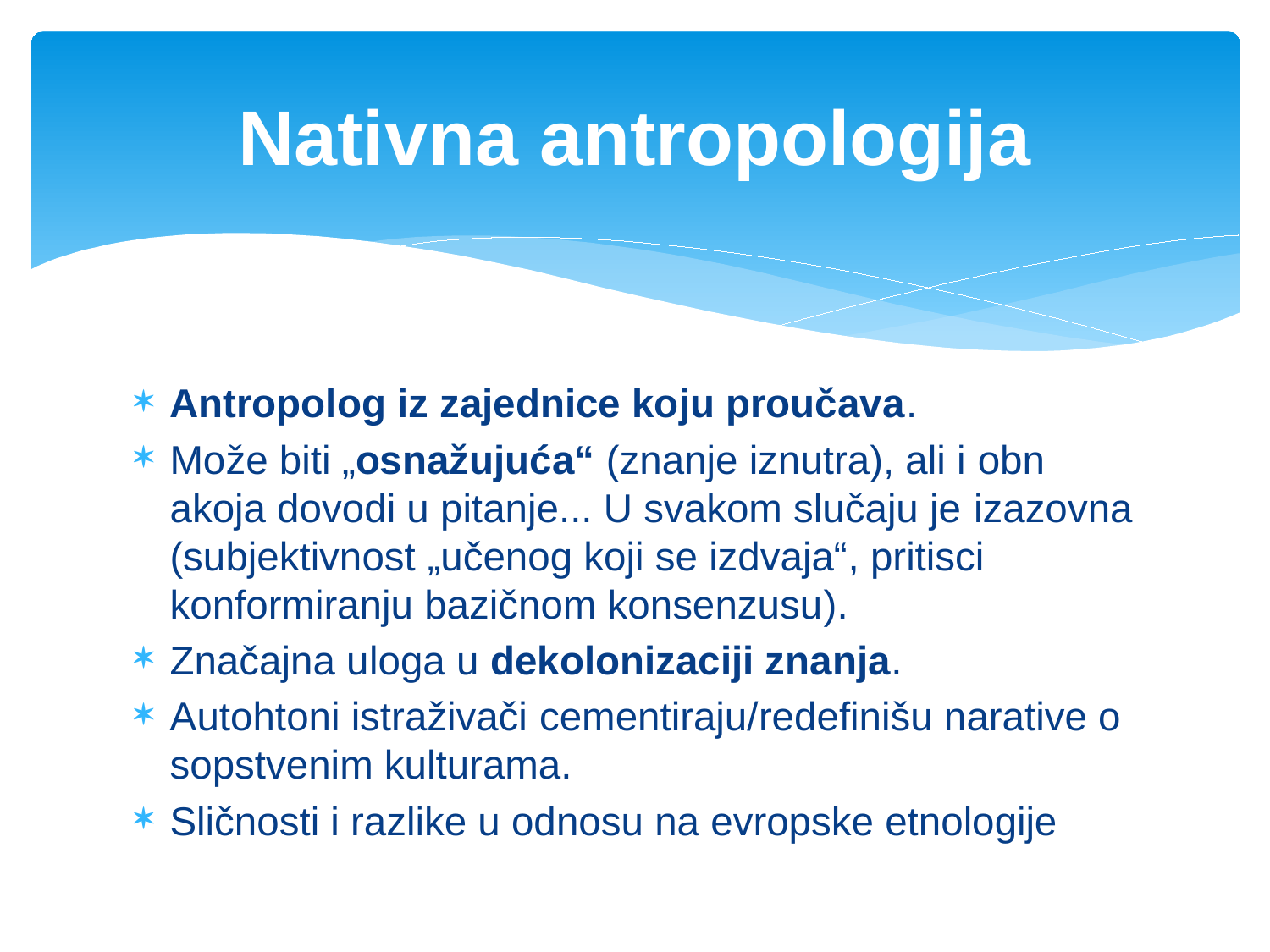

# Nativna antropologija
Antropolog iz zajednice koju proučava.
Može biti „osnažujuća“ (znanje iznutra), ali i obn akoja dovodi u pitanje... U svakom slučaju je izazovna (subjektivnost „učenog koji se izdvaja“, pritisci konformiranju bazičnom konsenzusu).
Značajna uloga u dekolonizaciji znanja.
Autohtoni istraživači cementiraju/redefinišu narative o sopstvenim kulturama.
Sličnosti i razlike u odnosu na evropske etnologije